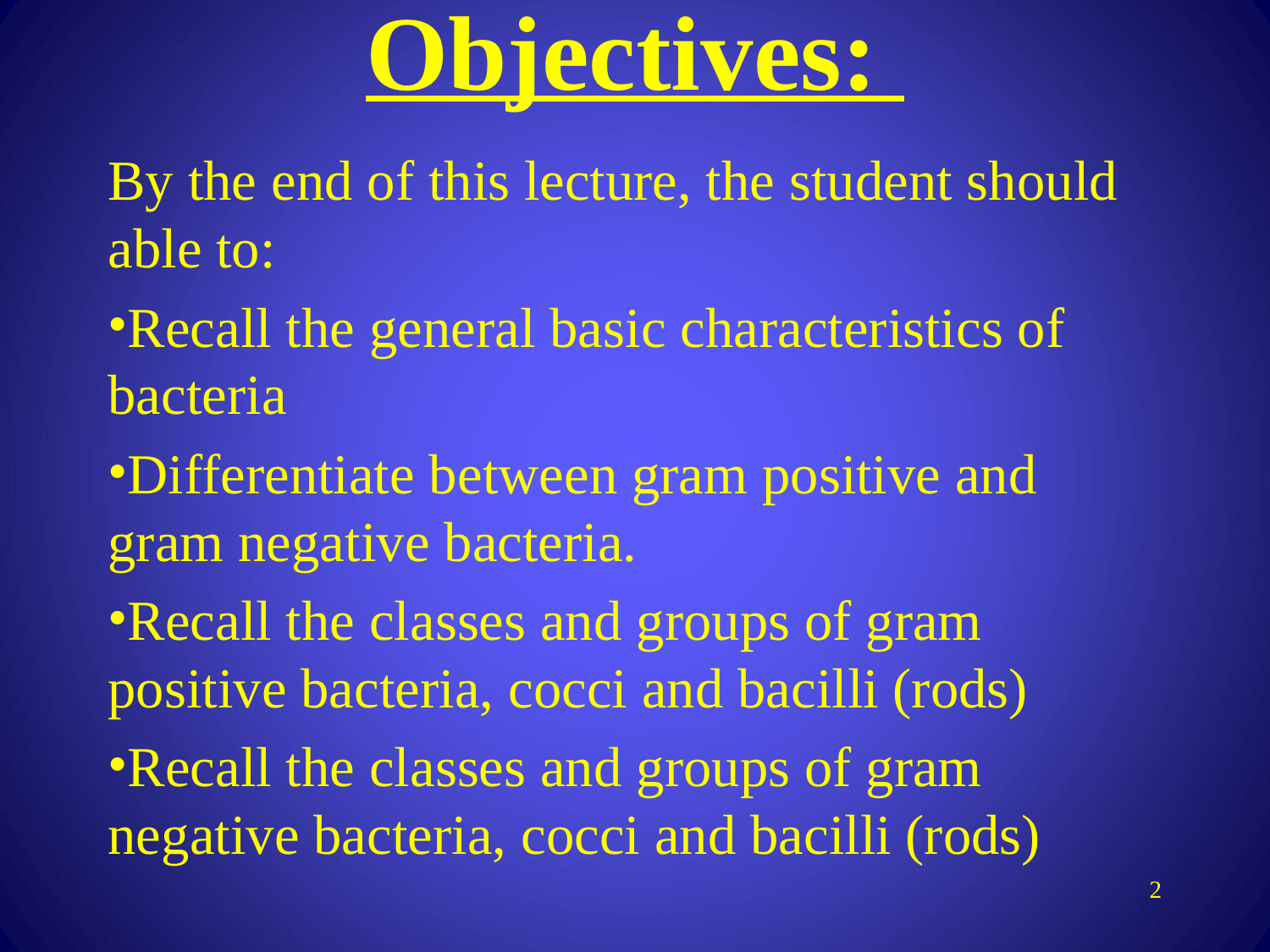

# Objectives:
By the end of this lecture, the student should able to:
Recall the general basic characteristics of bacteria
Differentiate between gram positive and gram negative bacteria.
Recall the classes and groups of gram positive bacteria, cocci and bacilli (rods)
Recall the classes and groups of gram negative bacteria, cocci and bacilli (rods)

2